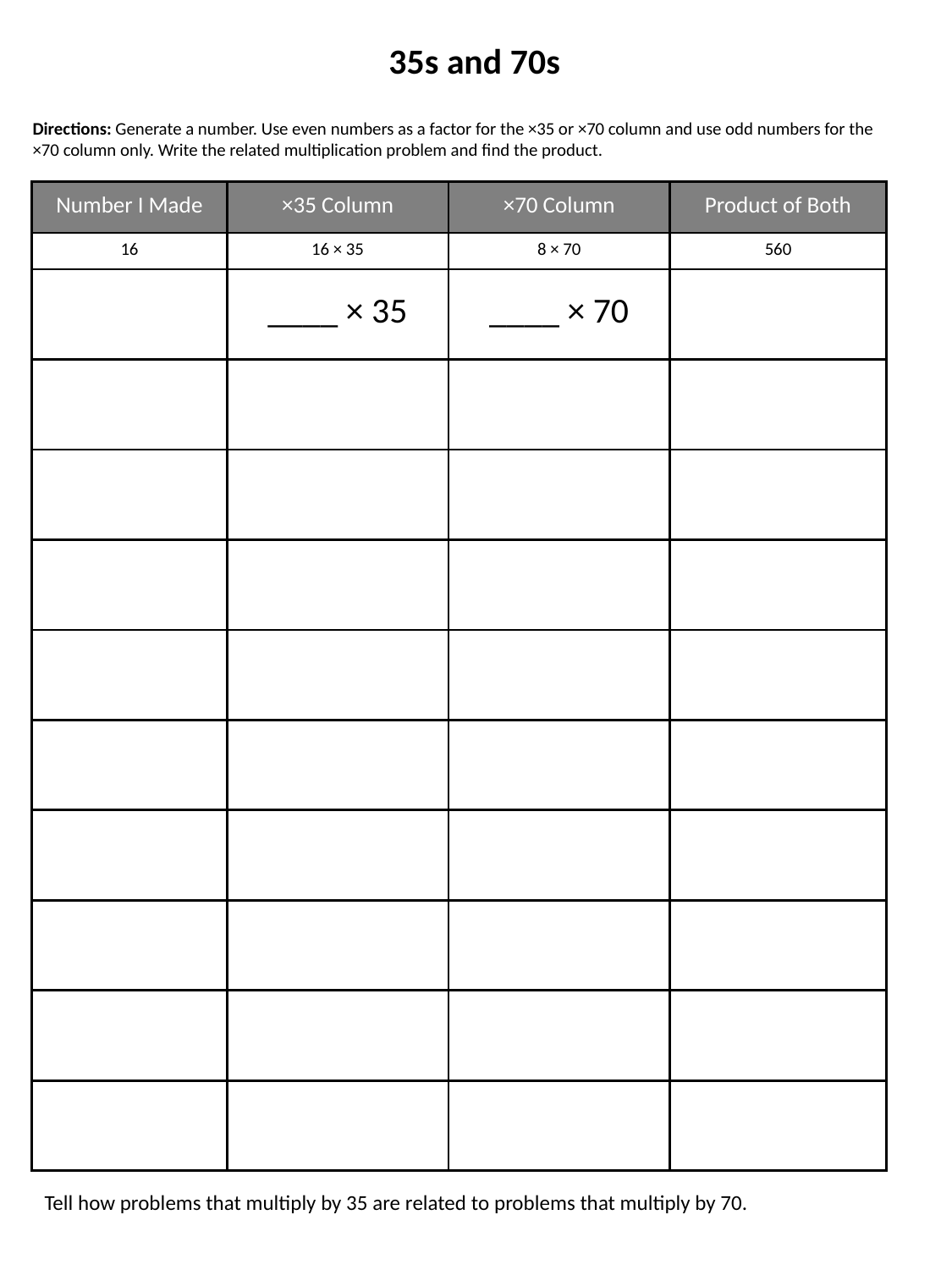

35s and 70s
Directions: Generate a number. Use even numbers as a factor for the ×35 or ×70 column and use odd numbers for the ×70 column only. Write the related multiplication problem and find the product.
| Number I Made | ×35 Column | ×70 Column | Product of Both |
| --- | --- | --- | --- |
| 16 | ­16 × 35 | 8 × 70 | 560 |
|  | \_\_\_\_ × 35 | \_\_\_\_ × 70 |  |
|  |  |  |  |
|  |  |  |  |
|  |  |  |  |
|  |  |  |  |
|  |  |  |  |
|  |  |  |  |
|  |  |  |  |
|  |  |  |  |
|  |  |  |  |
Tell how problems that multiply by 35 are related to problems that multiply by 70.